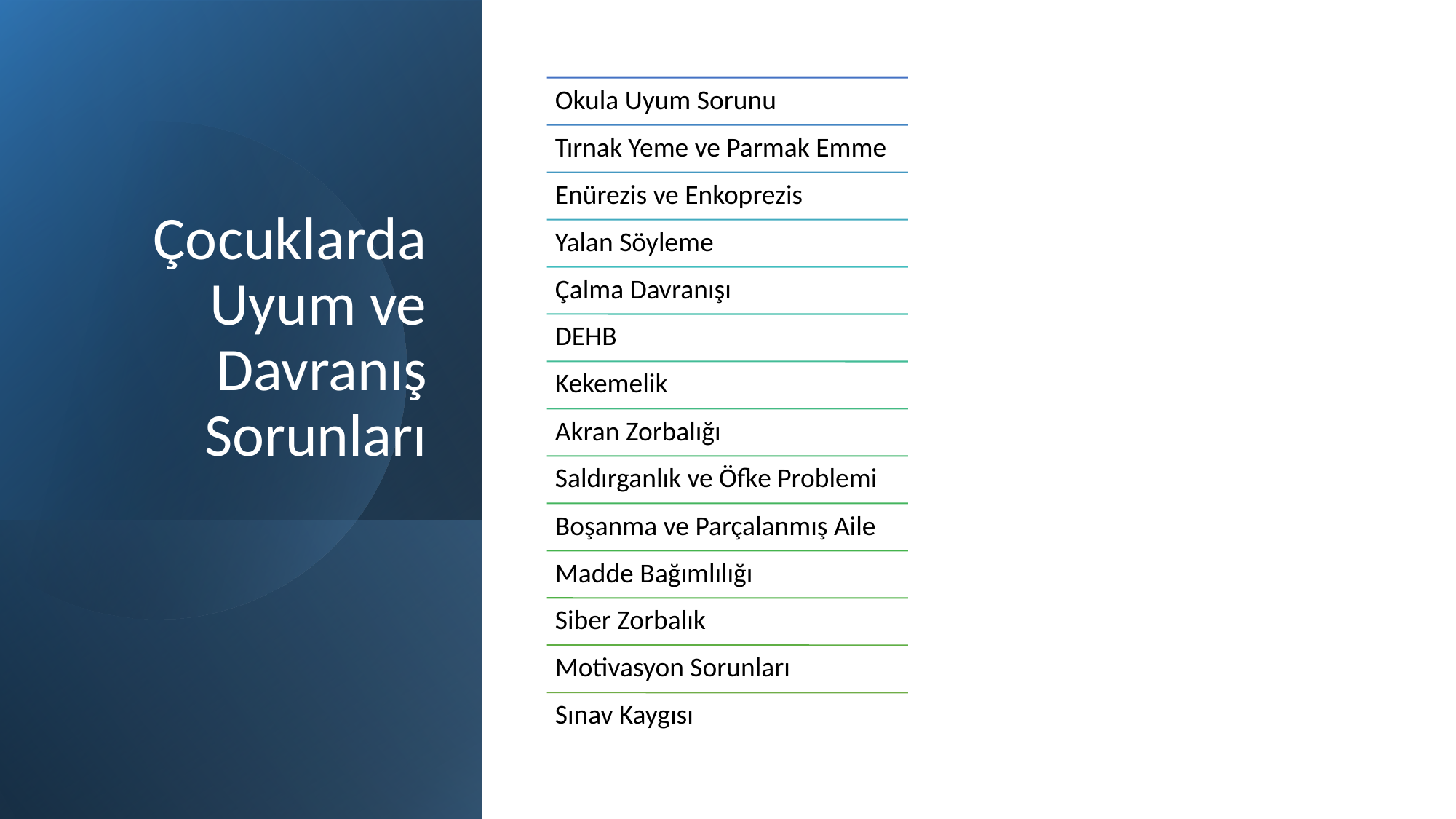

# Çocuklarda Uyum ve Davranış Sorunları
Okula Uyum Sorunu
Tırnak Yeme ve Parmak Emme
Enürezis ve Enkoprezis
Yalan Söyleme
Çalma Davranışı
DEHB
Kekemelik
Akran Zorbalığı
Saldırganlık ve Öfke Problemi
Boşanma ve Parçalanmış Aile
Madde Bağımlılığı
Siber Zorbalık
Motivasyon Sorunları
Sınav Kaygısı